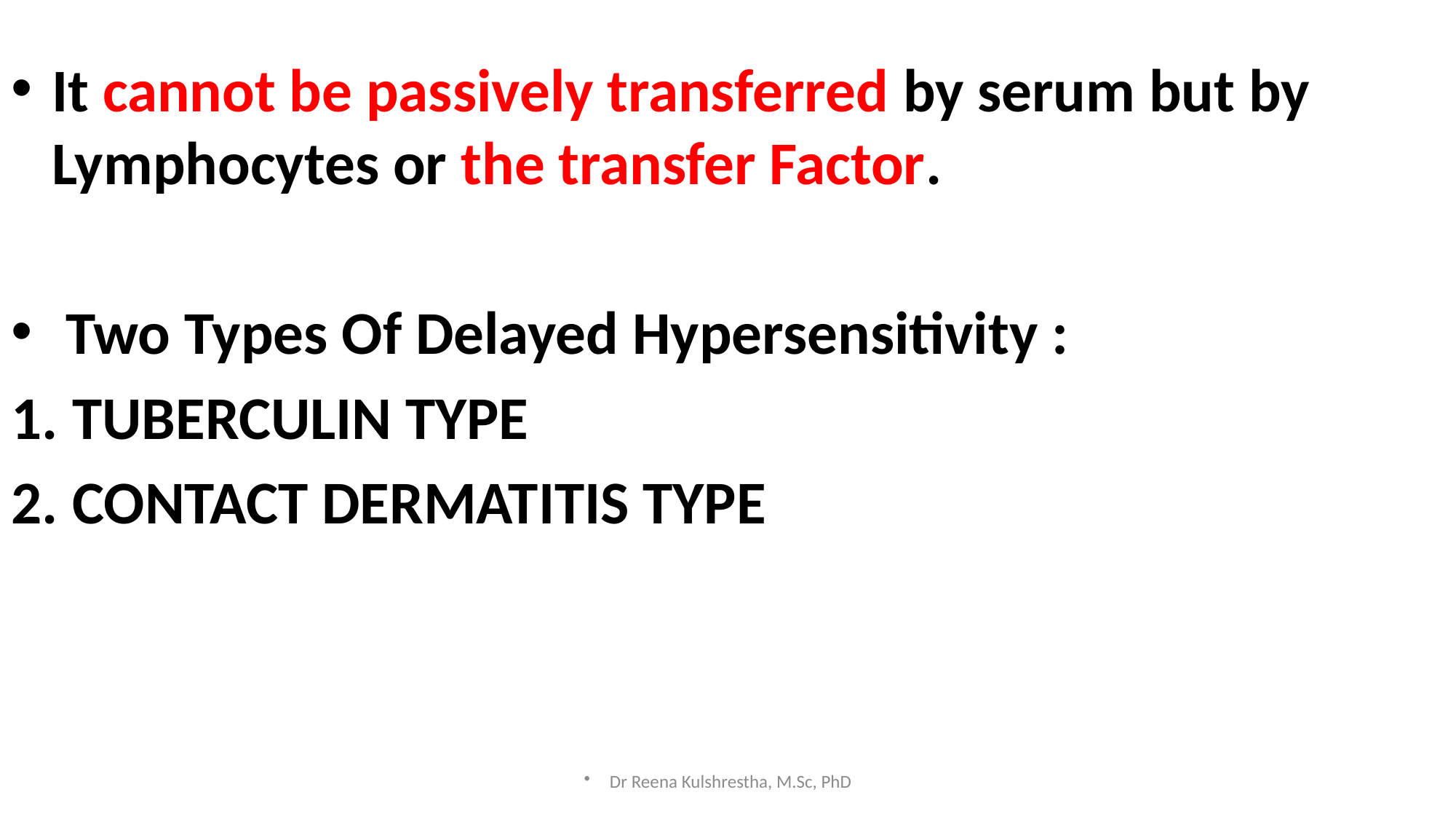

It cannot be passively transferred by serum but by Lymphocytes or the transfer Factor.

 Two Types Of Delayed Hypersensitivity :
TUBERCULIN TYPE
CONTACT DERMATITIS TYPE

Dr Reena Kulshrestha, M.Sc, PhD